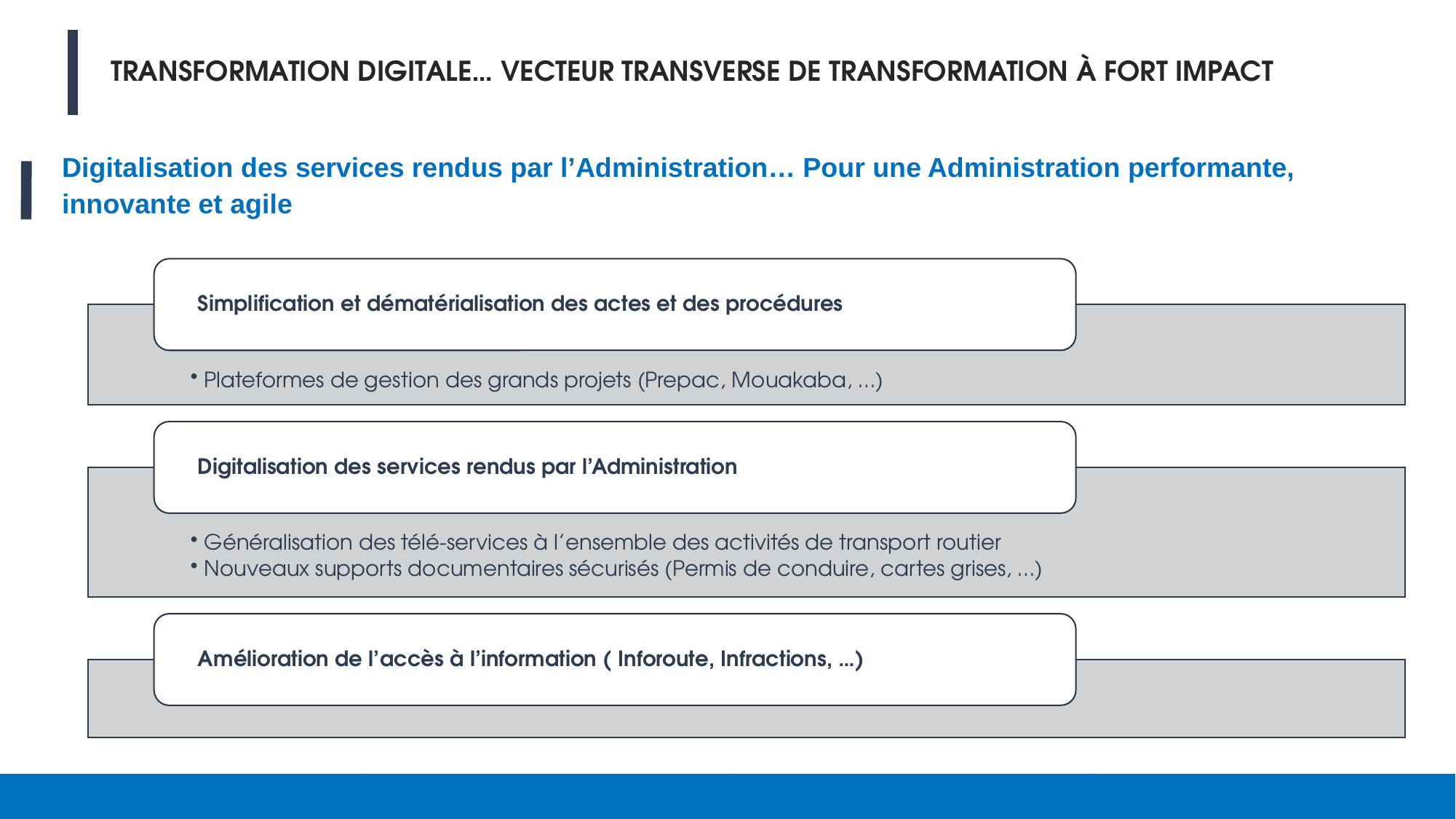

# TRANSFORMATION DIGITALE… VECTEUR TRANSVERSE DE TRANSFORMATION À FORT IMPACT
Digitalisation des services rendus par l’Administration… Pour une Administration performante, innovante et agile

Plateformes de gestion des grands projets (Prepac, Mouakaba, …)
Simplification et dématérialisation des actes et des procédures
Généralisation des télé-services à l’ensemble des activités de transport routier
Nouveaux supports documentaires sécurisés (Permis de conduire, cartes grises, …)
Digitalisation des services rendus par l’Administration
Amélioration de l’accès à l’information ( Inforoute, Infractions, …)